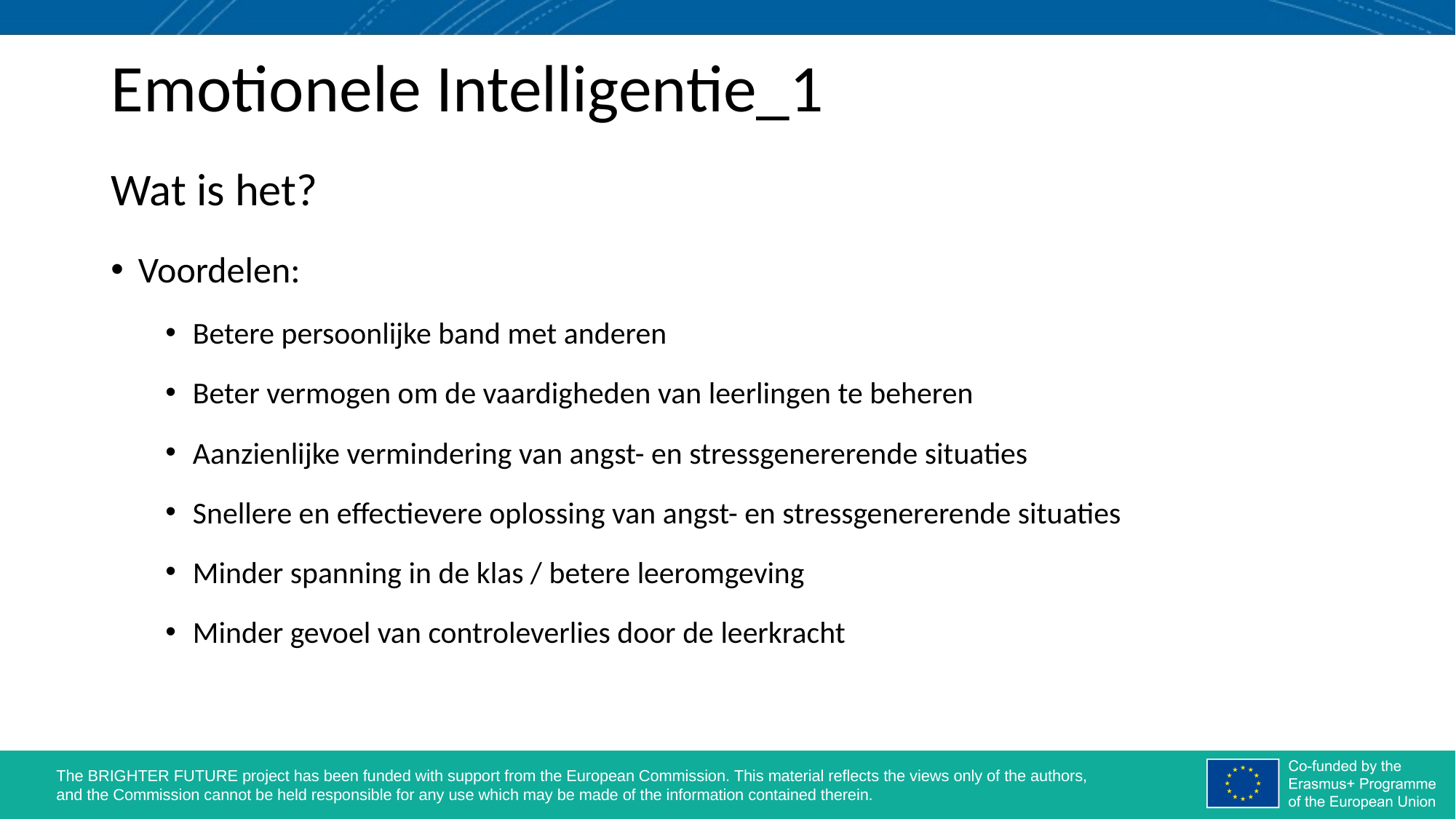

# Emotionele Intelligentie_1
Wat is het?
Voordelen:
Betere persoonlijke band met anderen
Beter vermogen om de vaardigheden van leerlingen te beheren
Aanzienlijke vermindering van angst- en stressgenererende situaties
Snellere en effectievere oplossing van angst- en stressgenererende situaties
Minder spanning in de klas / betere leeromgeving
Minder gevoel van controleverlies door de leerkracht